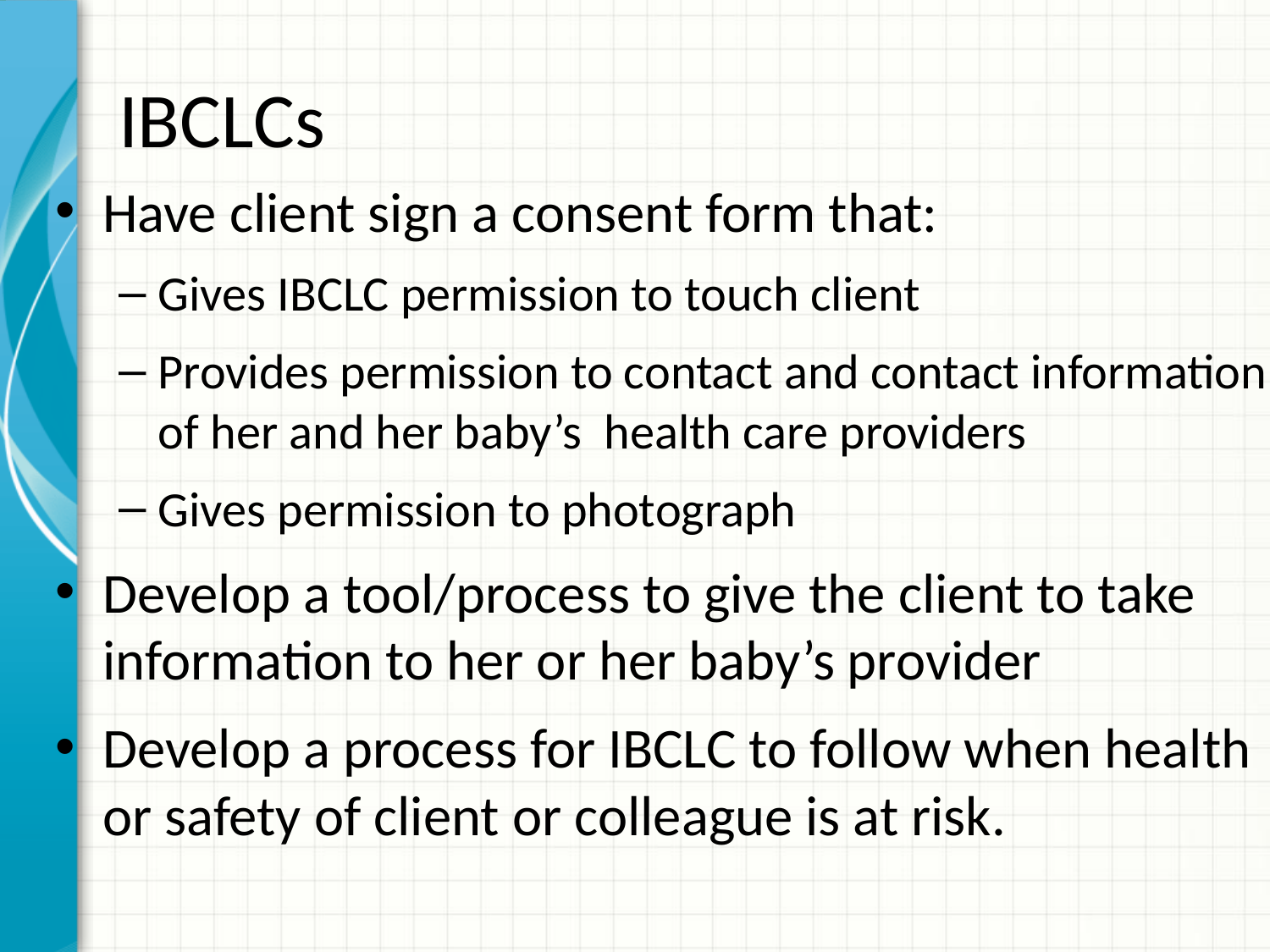

# IBCLCs
Have client sign a consent form that:
Gives IBCLC permission to touch client
Provides permission to contact and contact information of her and her baby’s  health care providers
Gives permission to photograph
Develop a tool/process to give the client to take information to her or her baby’s provider
Develop a process for IBCLC to follow when health or safety of client or colleague is at risk.